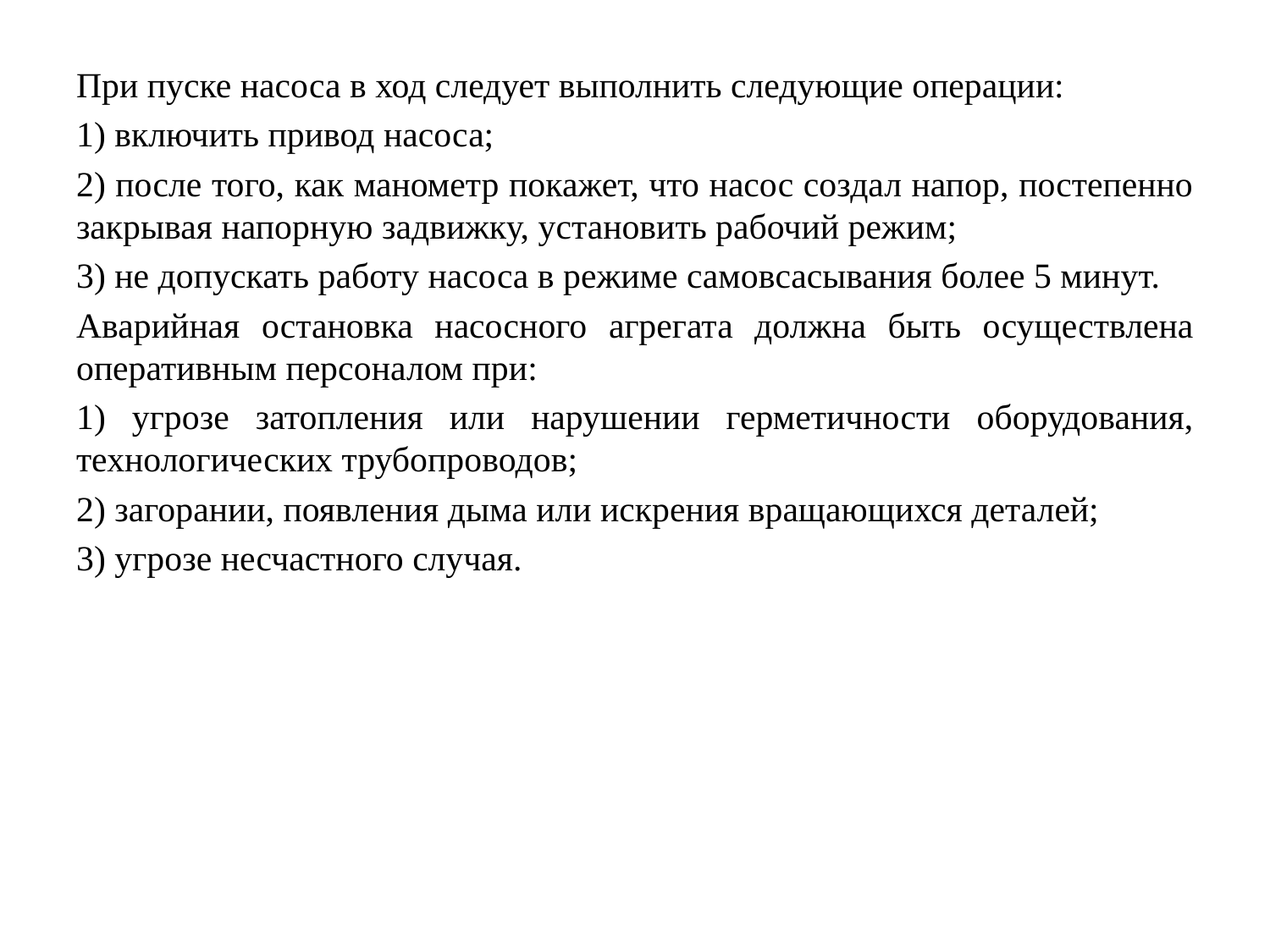

При пуске насоса в ход следует выполнить следующие операции:
1) включить привод насоса;
2) после того, как манометр покажет, что насос создал напор, постепенно закрывая напорную задвижку, установить рабочий режим;
3) не допускать работу насоса в режиме самовсасывания более 5 минут.
Аварийная остановка насосного агрегата должна быть осуществлена оперативным персоналом при:
1) угрозе затопления или нарушении герметичности оборудования, технологических трубопроводов;
2) загорании, появления дыма или искрения вращающихся деталей;
3) угрозе несчастного случая.